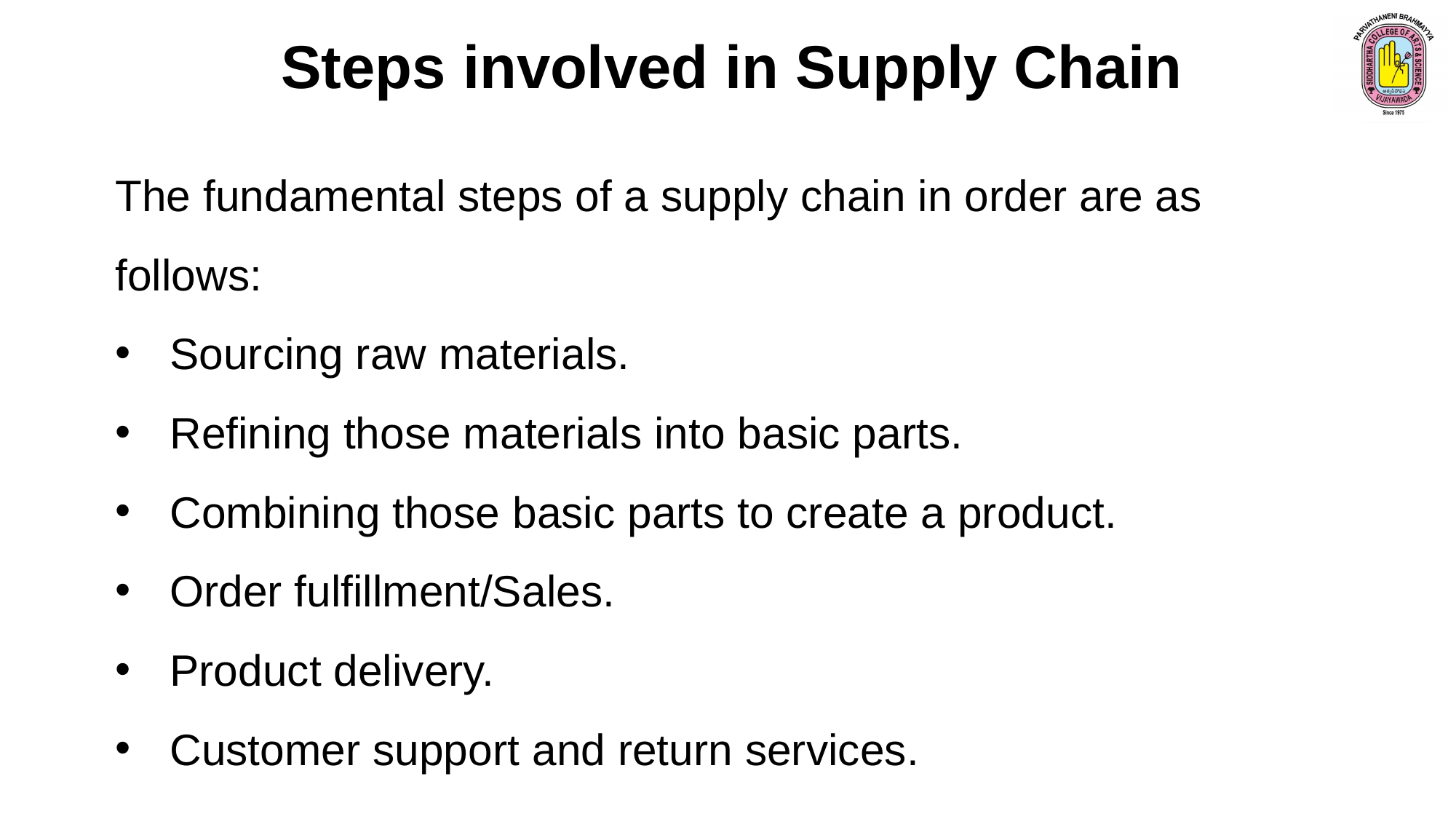

Steps involved in Supply Chain
The fundamental steps of a supply chain in order are as follows:
Sourcing raw materials.
Refining those materials into basic parts.
Combining those basic parts to create a product.
Order fulfillment/Sales.
Product delivery.
Customer support and return services.